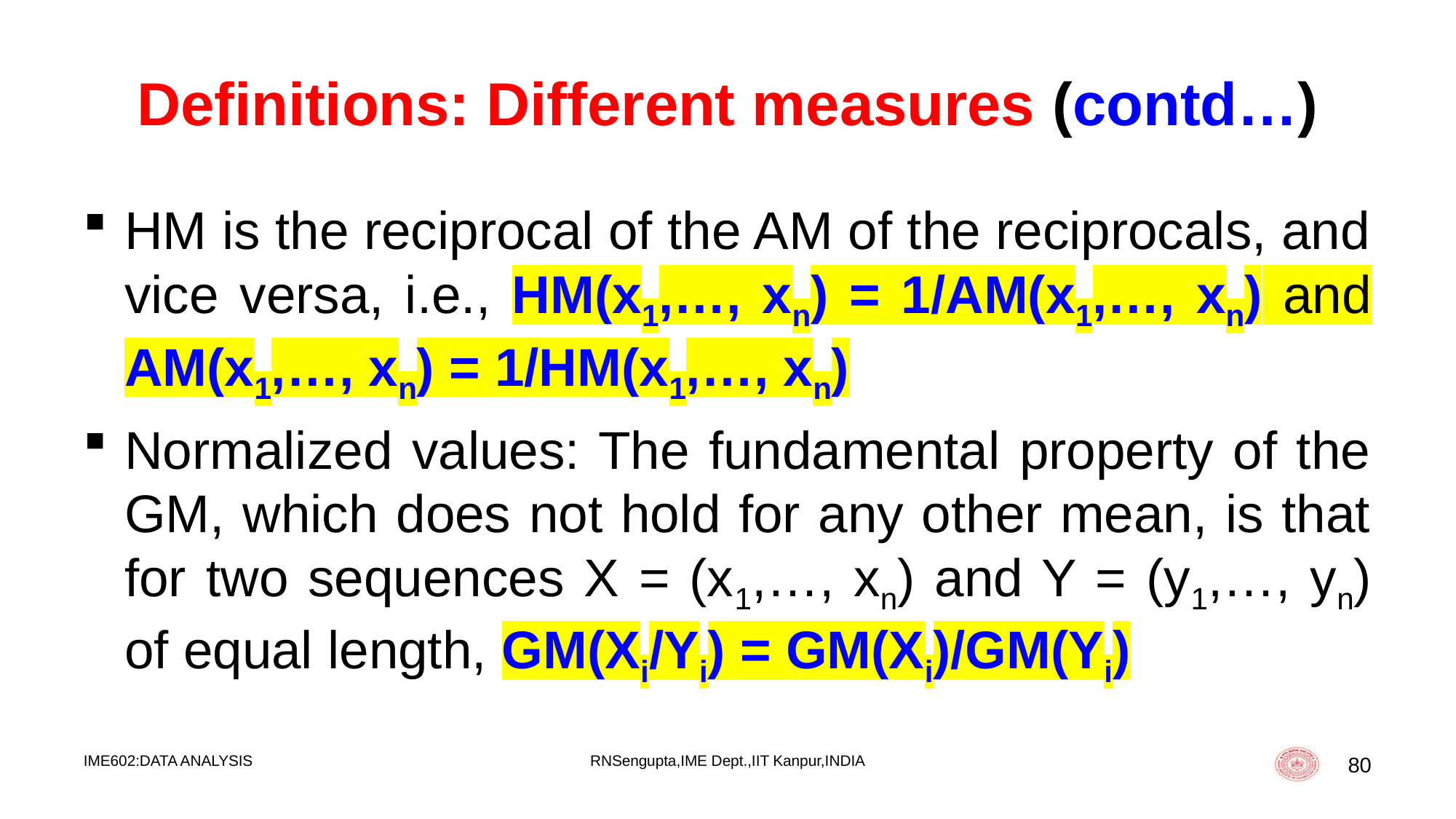

# Definitions: Different measures (contd…)
HM is the reciprocal of the AM of the reciprocals, and vice versa, i.e., HM(x1,…, xn) = 1/AM(x1,…, xn) and AM(x1,…, xn) = 1/HM(x1,…, xn)
Normalized values: The fundamental property of the GM, which does not hold for any other mean, is that for two sequences X = (x1,…, xn) and Y = (y1,…, yn) of equal length, GM(Xi/Yi) = GM(Xi)/GM(Yi)
IME602:DATA ANALYSIS
RNSengupta,IME Dept.,IIT Kanpur,INDIA
80